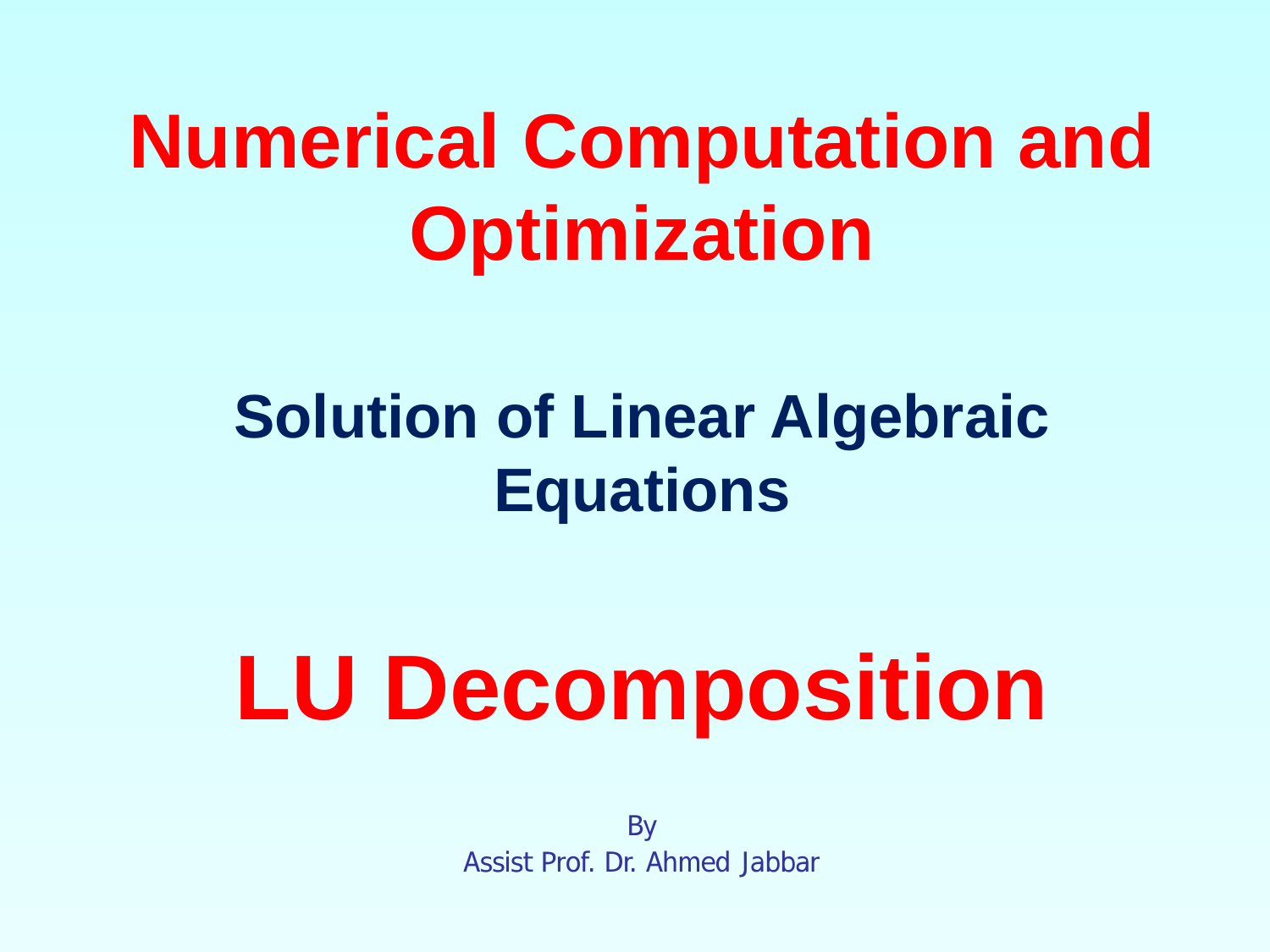

# Numerical Computation and Optimization
Solution of Linear Algebraic Equations

LU Decomposition

By
Assist Prof. Dr. Ahmed Jabbar